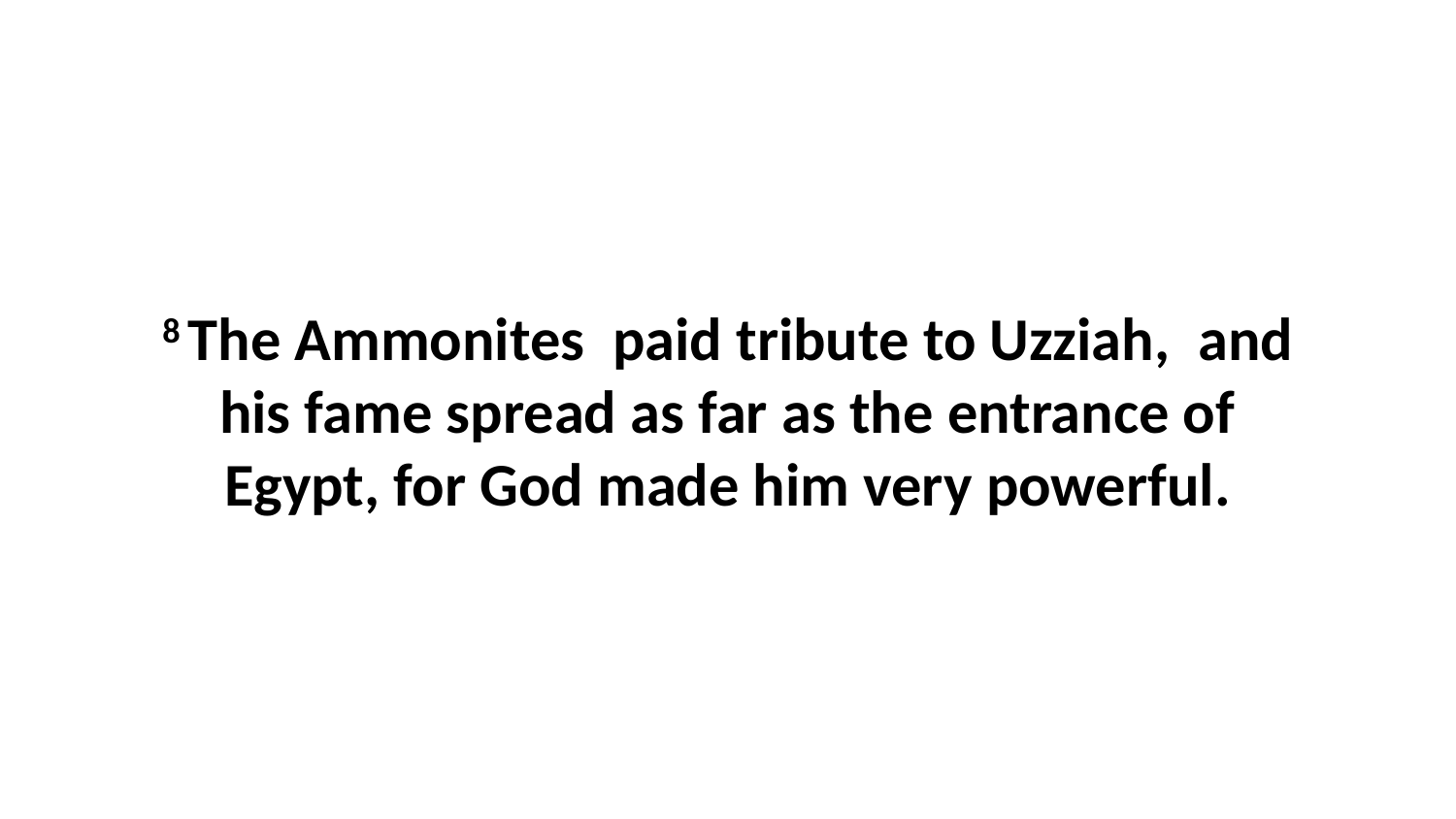

8 The Ammonites  paid tribute to Uzziah,  and his fame spread as far as the entrance of Egypt, for God made him very powerful.